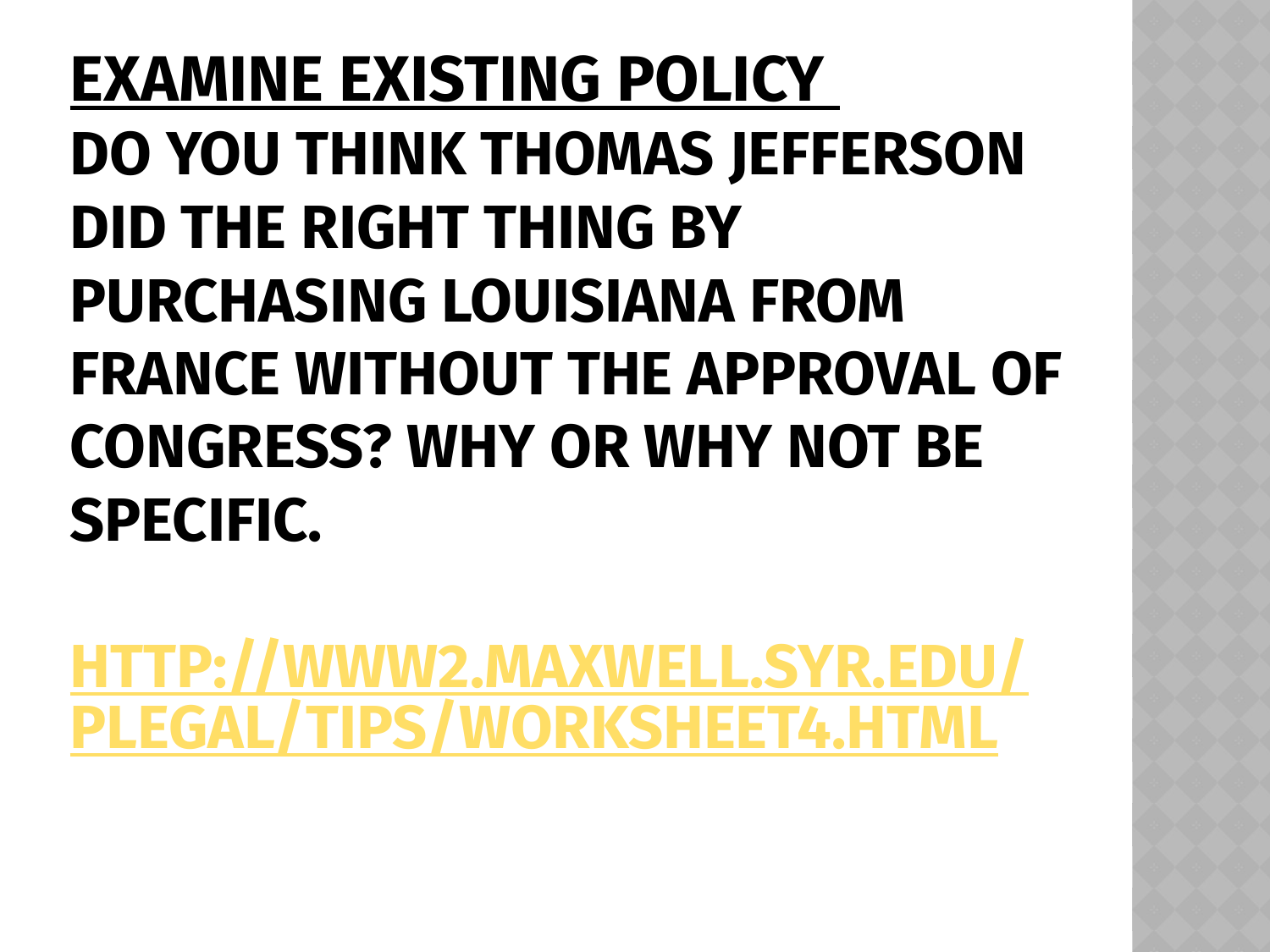

# Examine Existing Policy Do you think Thomas Jefferson did the right thing by purchasing Louisiana from France without the approval of congress? Why or why not be specific. http://www2.maxwell.syr.edu/plegal/TIPS/worksheet4.html